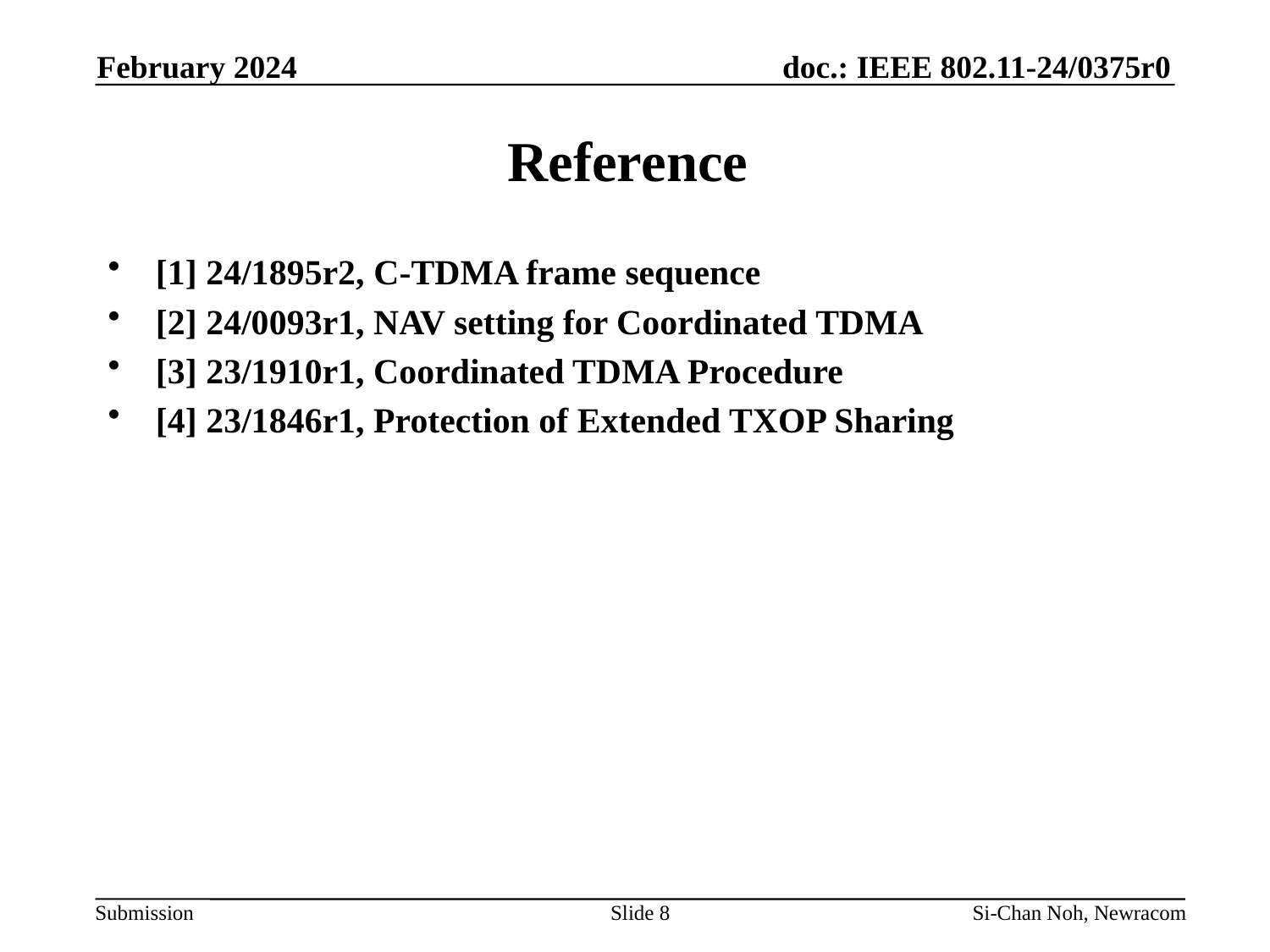

February 2024
# Reference
[1] 24/1895r2, C-TDMA frame sequence
[2] 24/0093r1, NAV setting for Coordinated TDMA
[3] 23/1910r1, Coordinated TDMA Procedure
[4] 23/1846r1, Protection of Extended TXOP Sharing
Slide 8
Si-Chan Noh, Newracom